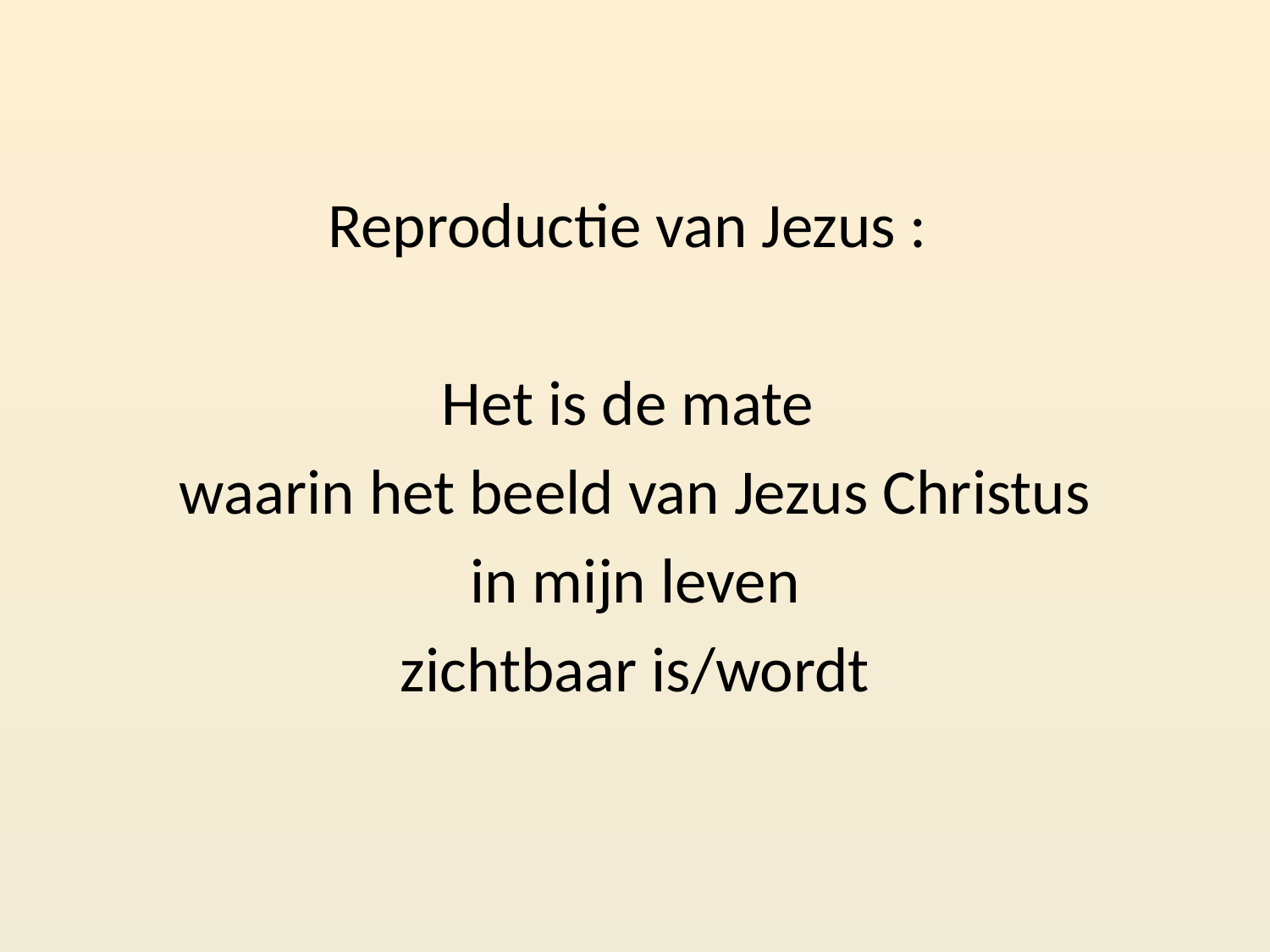

Reproductie van Jezus :

Het is de mate
waarin het beeld van Jezus Christus
 in mijn leven
zichtbaar is/wordt